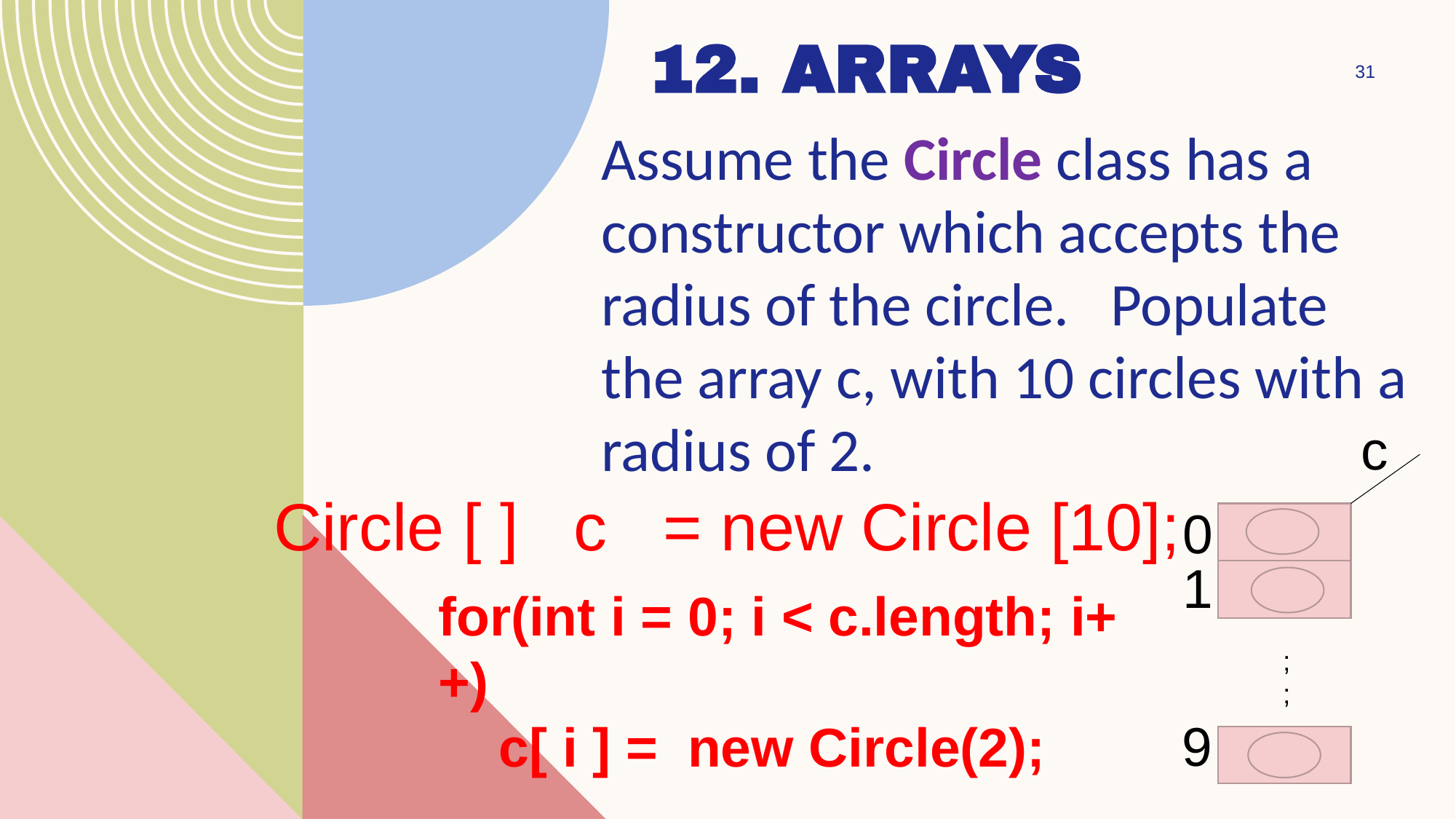

# 12. ARRAYS
31
Assume the Circle class has a constructor which accepts the radius of the circle.   Populate the array c, with 10 circles with a radius of 2.
c
Circle [ ]   c   = new Circle [10];
0

1

for(int i = 0; i < c.length; i++)
    c[ i ] =  new Circle(2);
;
;
9